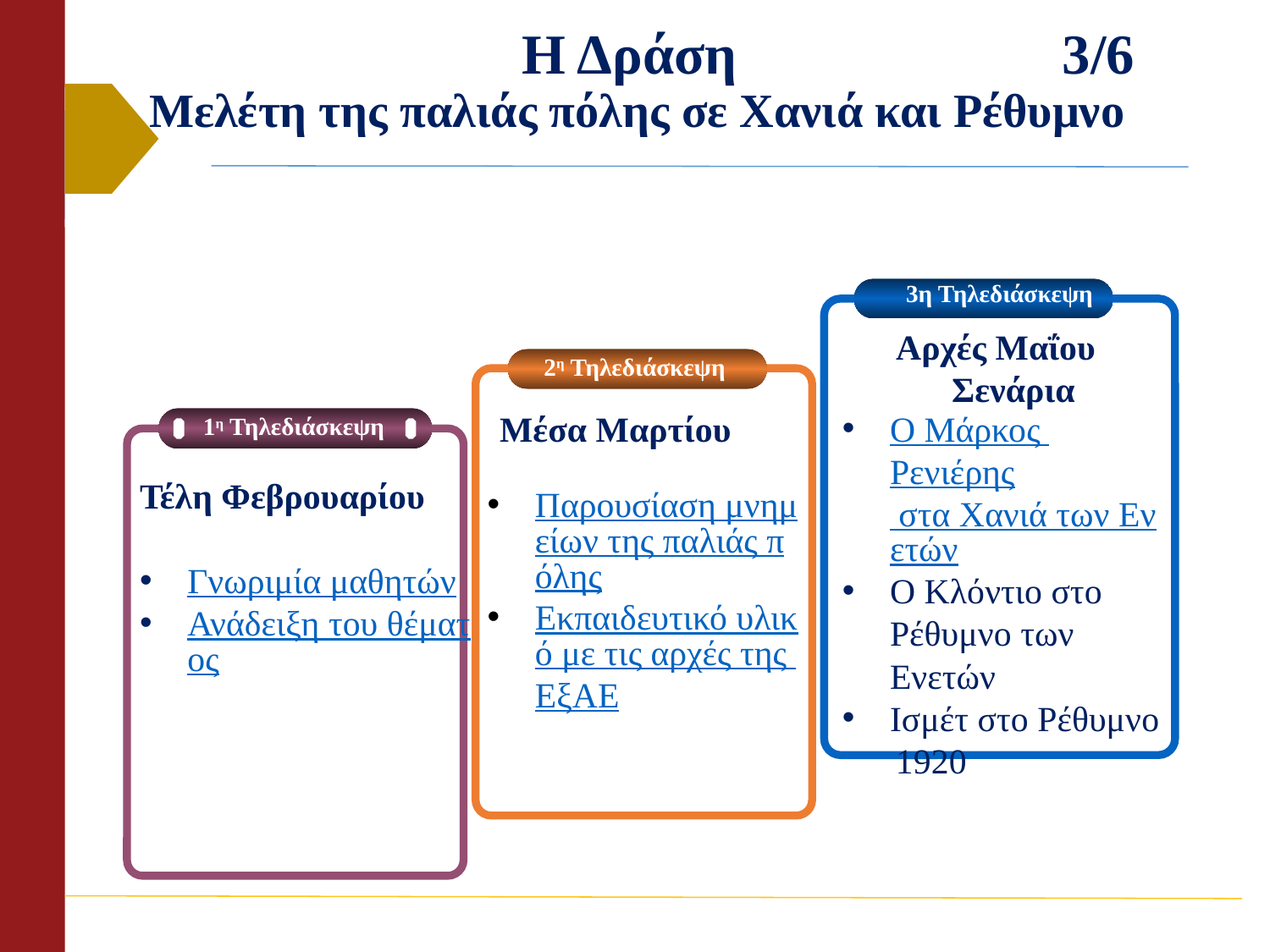

# Η Δράση                       3/6 Μελέτη της παλιάς πόλης σε Χανιά και Ρέθυμνο
3η Τηλεδιάσκεψη

Αρχές Μαΐου
     Σενάρια

2η Τηλεδιάσκεψη

Ο Μάρκος Ρενιέρης στα Χανιά των Ενετών
Ο Κλόντιο στο Ρέθυμνο των Ενετών
Ισμέτ στο Ρέθυμνο
      1920
Μέσα Μαρτίου

1η Τηλεδιάσκεψη

Τέλη Φεβρουαρίου

Γνωριμία μαθητών
Ανάδειξη του θέματος
Παρουσίαση μνημείων της παλιάς πόλης
Εκπαιδευτικό υλικό με τις αρχές της ΕξΑΕ